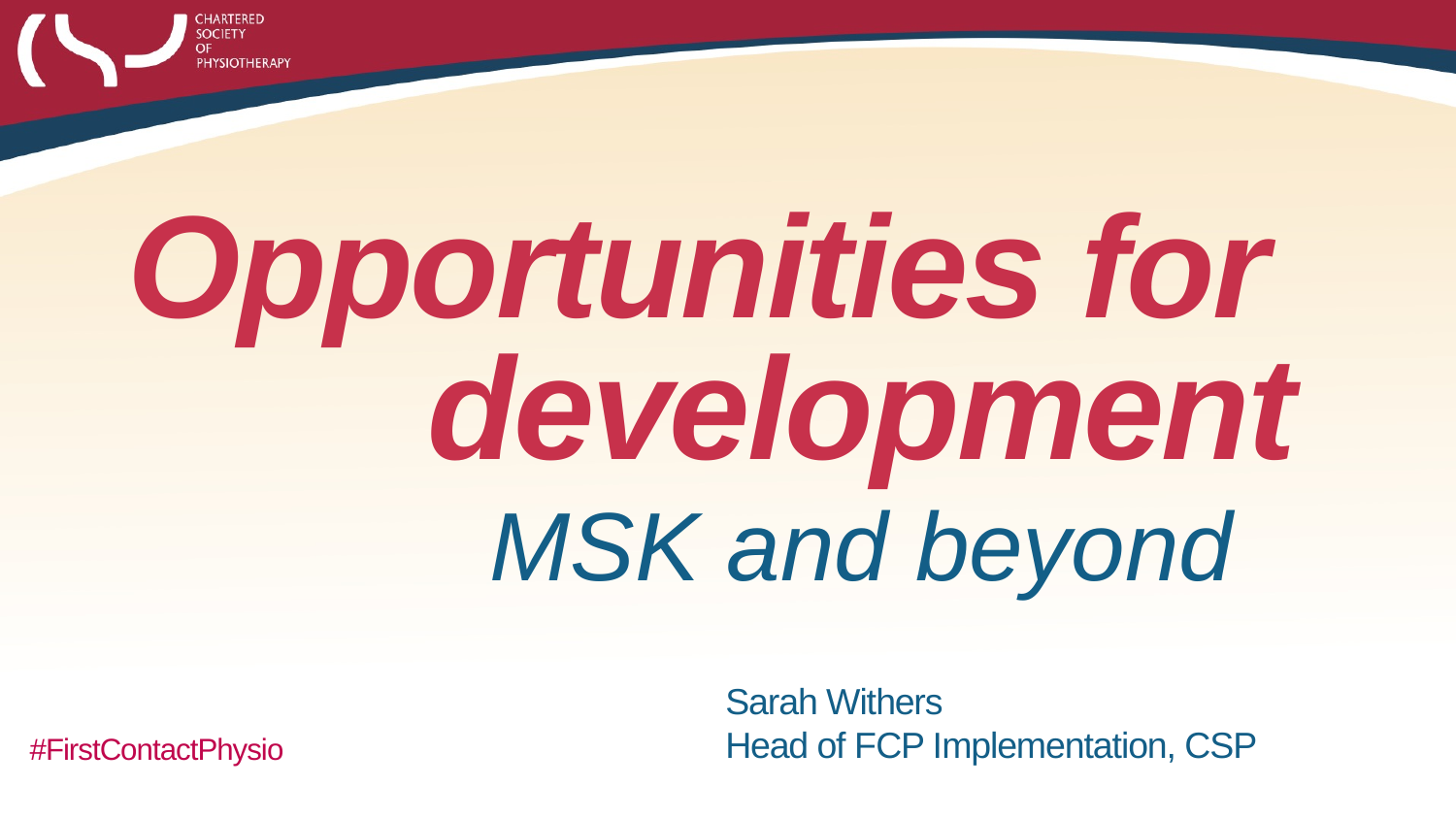

Opportunities for
        development
MSK and beyond
Sarah Withers
Head of FCP Implementation, CSP
#FirstContactPhysio